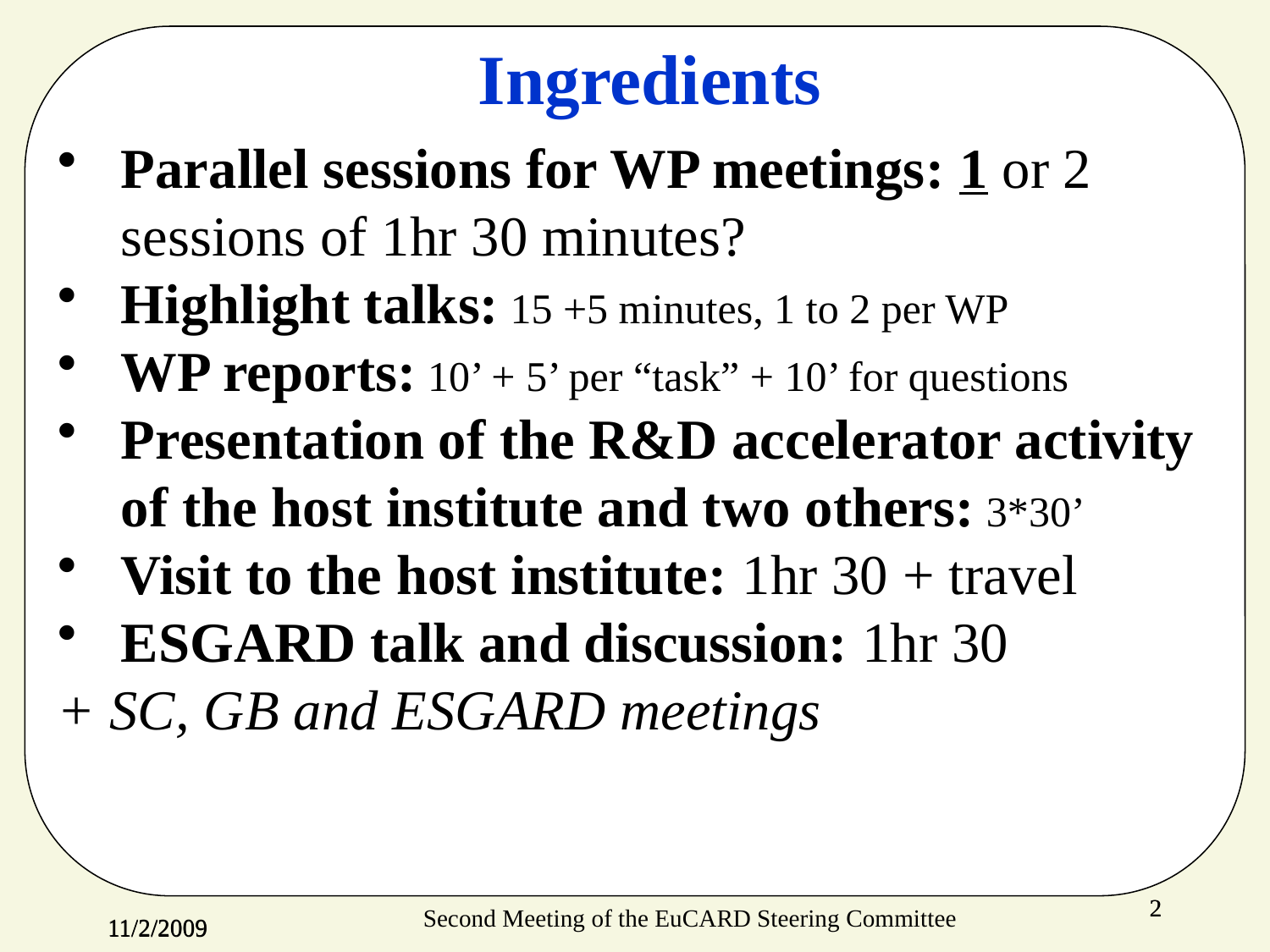

# Ingredients
Parallel sessions for WP meetings: 1 or 2 sessions of 1hr 30 minutes?
Highlight talks: 15 +5 minutes, 1 to 2 per WP
WP reports: 10’ + 5’ per “task” + 10’ for questions
Presentation of the R&D accelerator activity of the host institute and two others: 3*30’
Visit to the host institute: 1hr 30 + travel
ESGARD talk and discussion: 1hr 30
+ SC, GB and ESGARD meetings

2
2
Second Meeting of the EuCARD Steering Committee
11/2/2009
11/2/2009